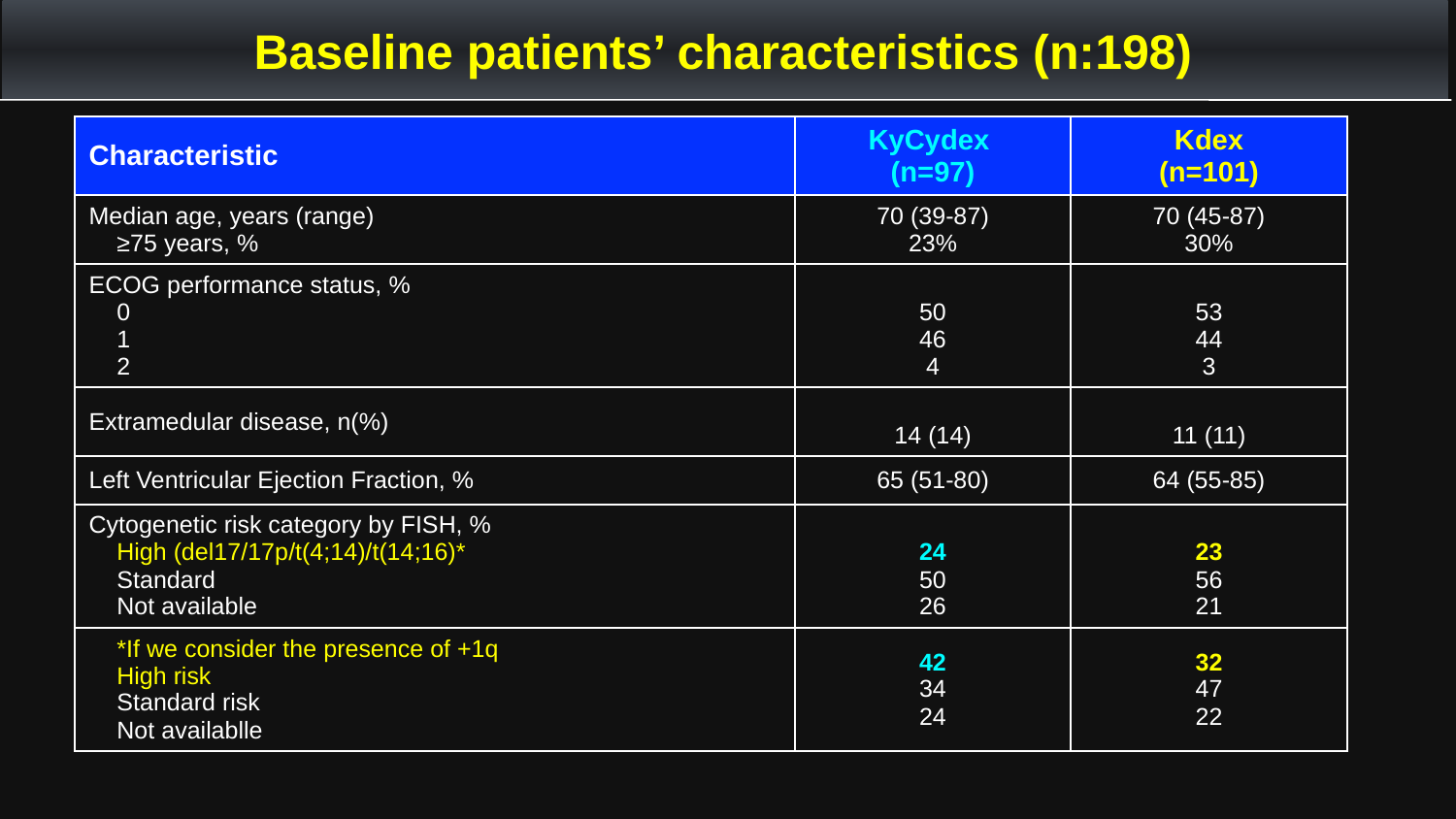

Baseline patients’ characteristics (n:198)
| Characteristic | KyCydex (n=97) | Kdex (n=101) |
| --- | --- | --- |
| Median age, years (range) ≥75 years, % | 70 (39-87) 23% | 70 (45-87) 30% |
| ECOG performance status, % 0 1 2 | 50 46 4 | 53 44 3 |
| Extramedular disease, n(%) | 14 (14) | 11 (11) |
| Left Ventricular Ejection Fraction, % | 65 (51-80) | 64 (55-85) |
| Cytogenetic risk category by FISH, % High (del17/17p/t(4;14)/t(14;16)\* Standard Not available | 24 50 26 | 23 56 21 |
| \*If we consider the presence of +1q High risk Standard risk Not availablle | 42 34 24 | 32 47 22 |